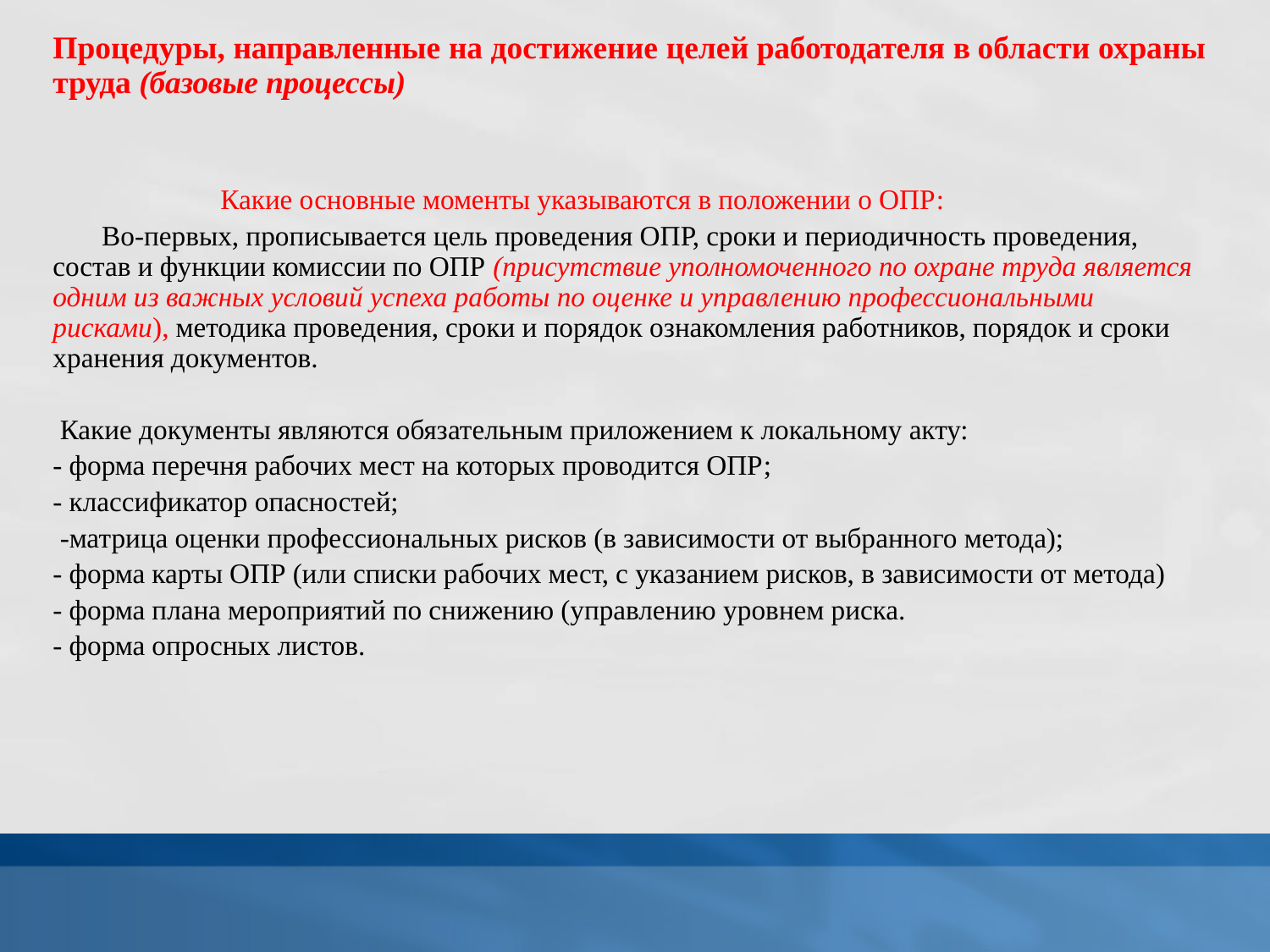

# Процедуры, направленные на достижение целей работодателя в области охраны труда (базовые процессы)

                        Какие основные моменты указываются в положении о ОПР:
       Во-первых, прописывается цель проведения ОПР, сроки и периодичность проведения, состав и функции комиссии по ОПР (присутствие уполномоченного по охране труда является одним из важных условий успеха работы по оценке и управлению профессиональными рисками), методика проведения, сроки и порядок ознакомления работников, порядок и сроки хранения документов.

 Какие документы являются обязательным приложением к локальному акту:
- форма перечня рабочих мест на которых проводится ОПР;
- классификатор опасностей;
 -матрица оценки профессиональных рисков (в зависимости от выбранного метода);
- форма карты ОПР (или списки рабочих мест, с указанием рисков, в зависимости от метода)
- форма плана мероприятий по снижению (управлению уровнем риска.
- форма опросных листов.